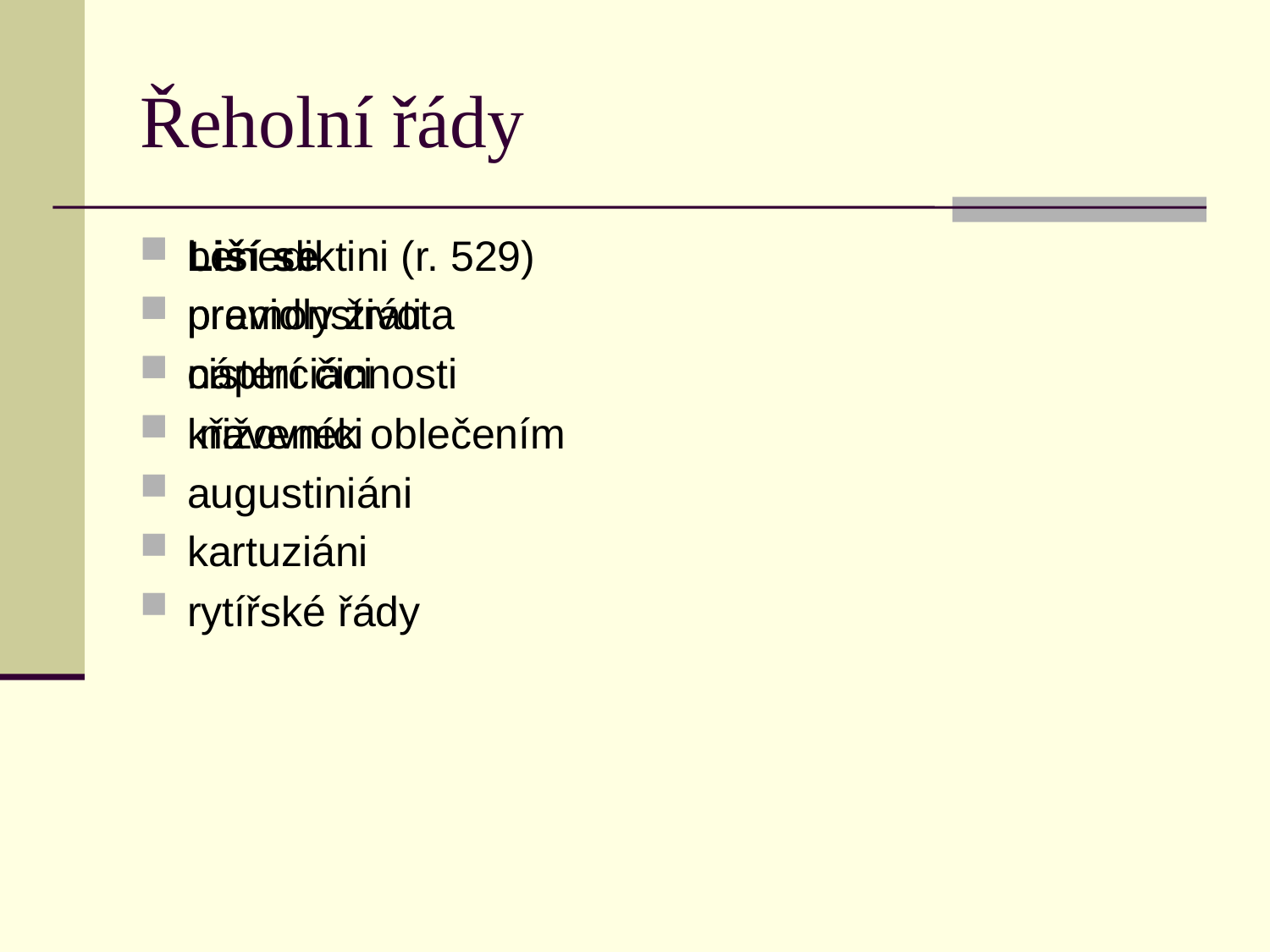

# Řeholní řády
benediktini (r. 529)
premonstráti
cisterciáci
křižovníci
augustiniáni
kartuziáni
rytířské řády

Liší se
pravidly života
náplní činnosti
 navenek oblečením